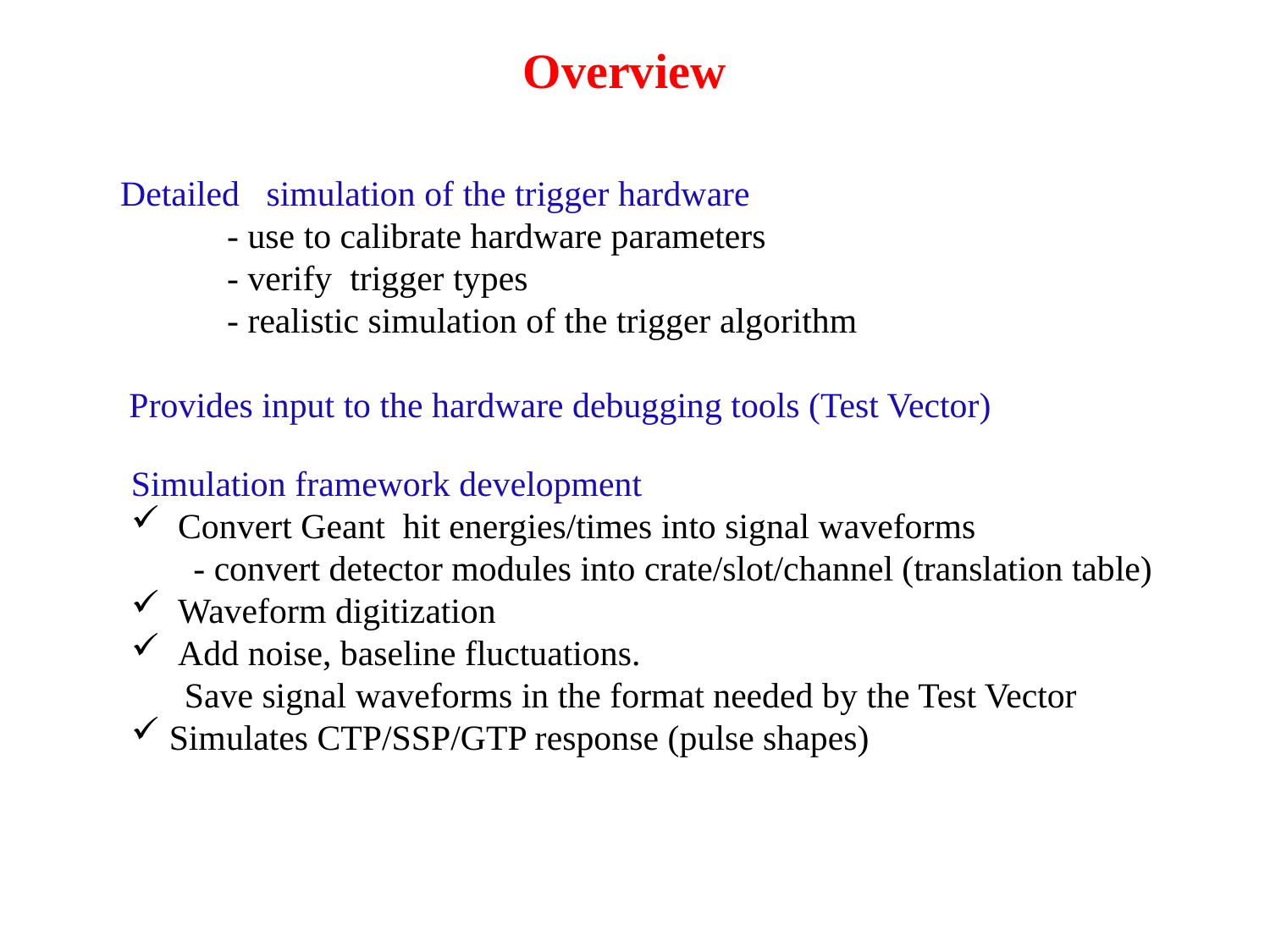

Overview

Detailed   simulation of the trigger hardware
            - use to calibrate hardware parameters
            - verify  trigger types
            - realistic simulation of the trigger algorithm

 Provides input to the hardware debugging tools (Test Vector)

Simulation framework development
  Convert Geant  hit energies/times into signal waveforms
       - convert detector modules into crate/slot/channel (translation table)
  Waveform digitization
  Add noise, baseline fluctuations.
      Save signal waveforms in the format needed by the Test Vector
 Simulates CTP/SSP/GTP response (pulse shapes)